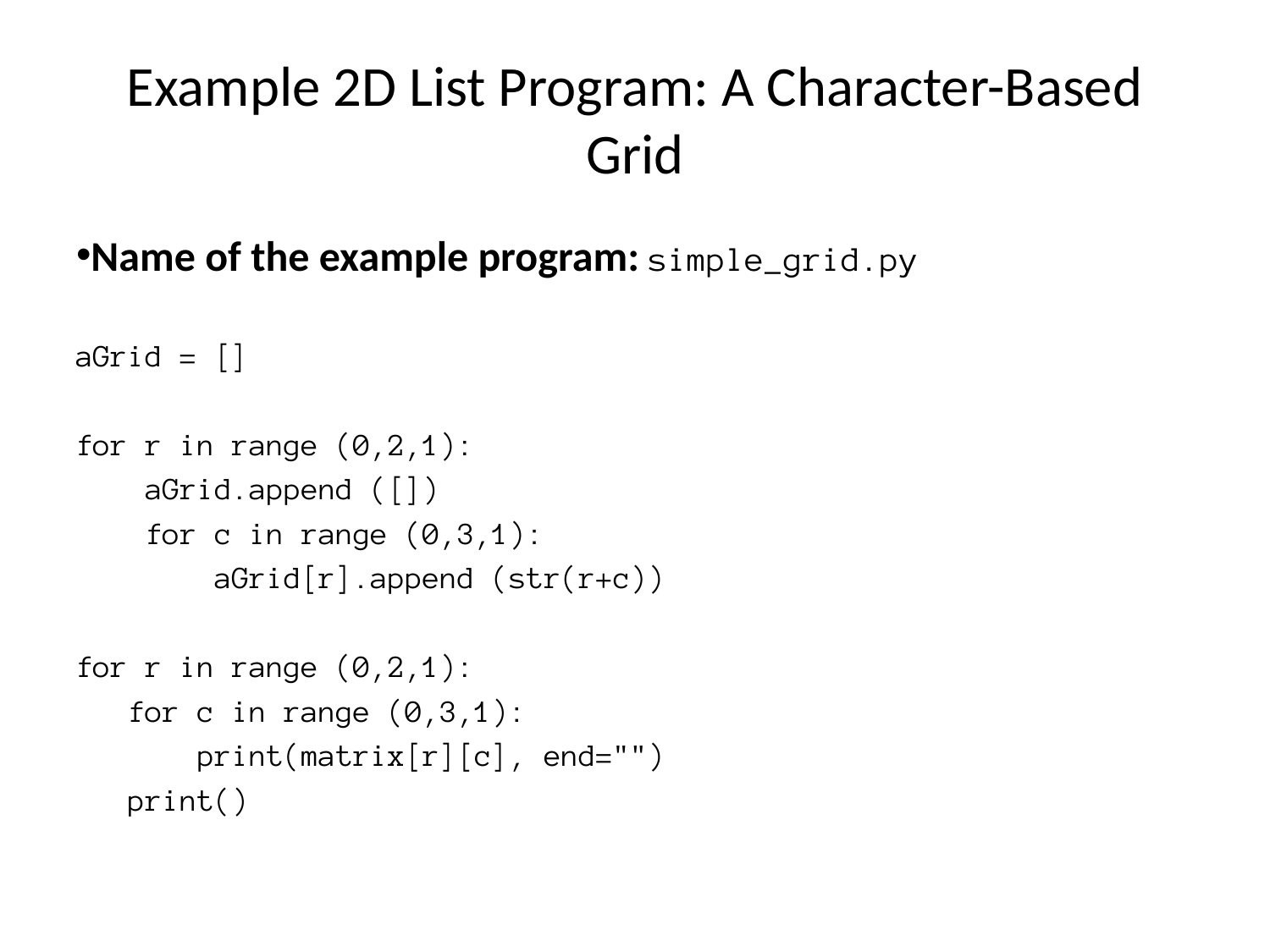

Example 2D List Program: A Character-Based Grid
Name of the example program: simple_grid.py

aGrid = []

for r in range (0,2,1):
    aGrid.append ([])
    for c in range (0,3,1):
        aGrid[r].append (str(r+c))

for r in range (0,2,1):
   for c in range (0,3,1):
       print(matrix[r][c], end="")
   print()